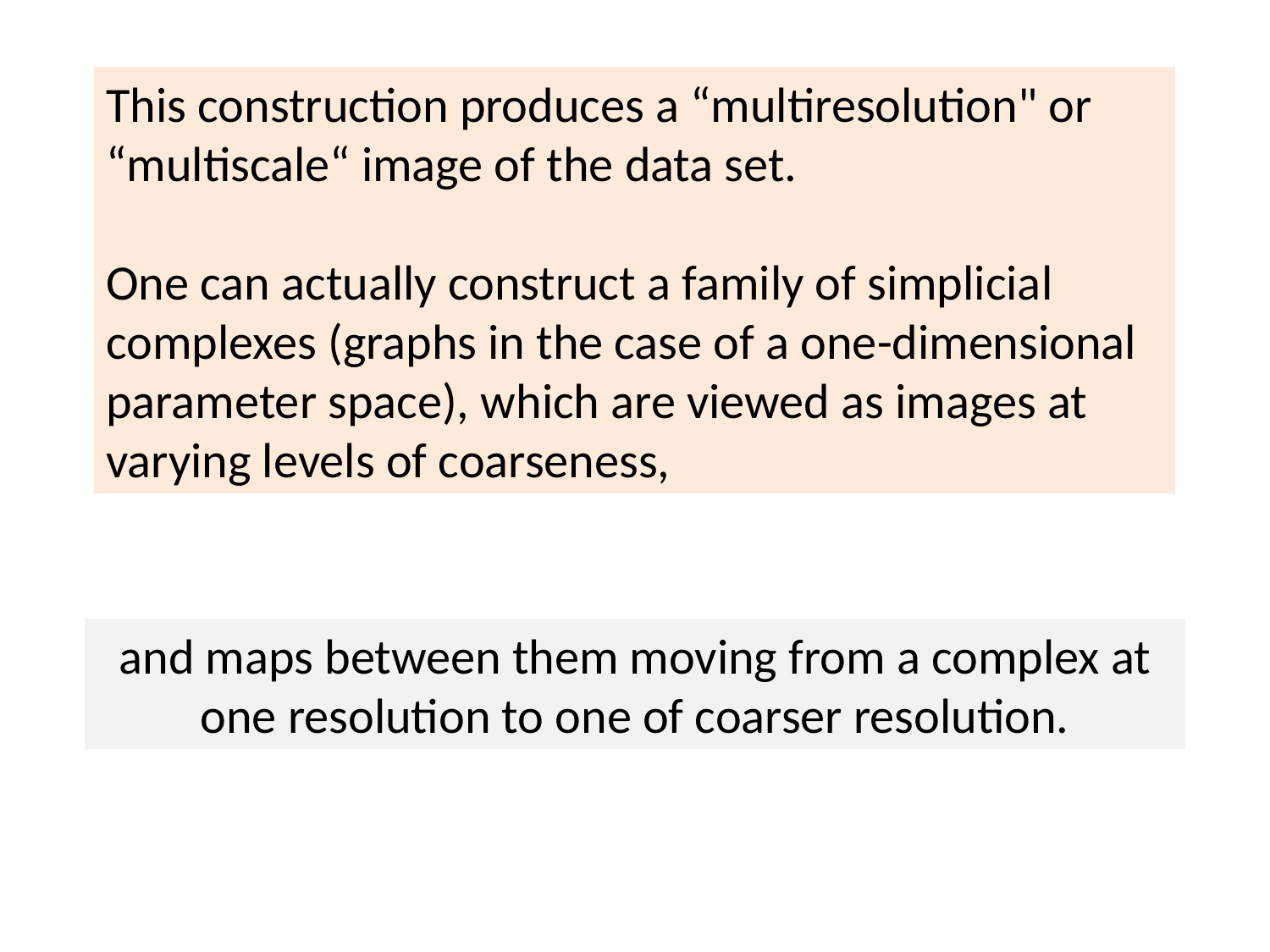

This construction produces a “multiresolution" or “multiscale“ image of the data set.

One can actually construct a family of simplicial complexes (graphs in the case of a one-dimensional parameter space), which are viewed as images at varying levels of coarseness,
and maps between them moving from a complex at one resolution to one of coarser resolution.